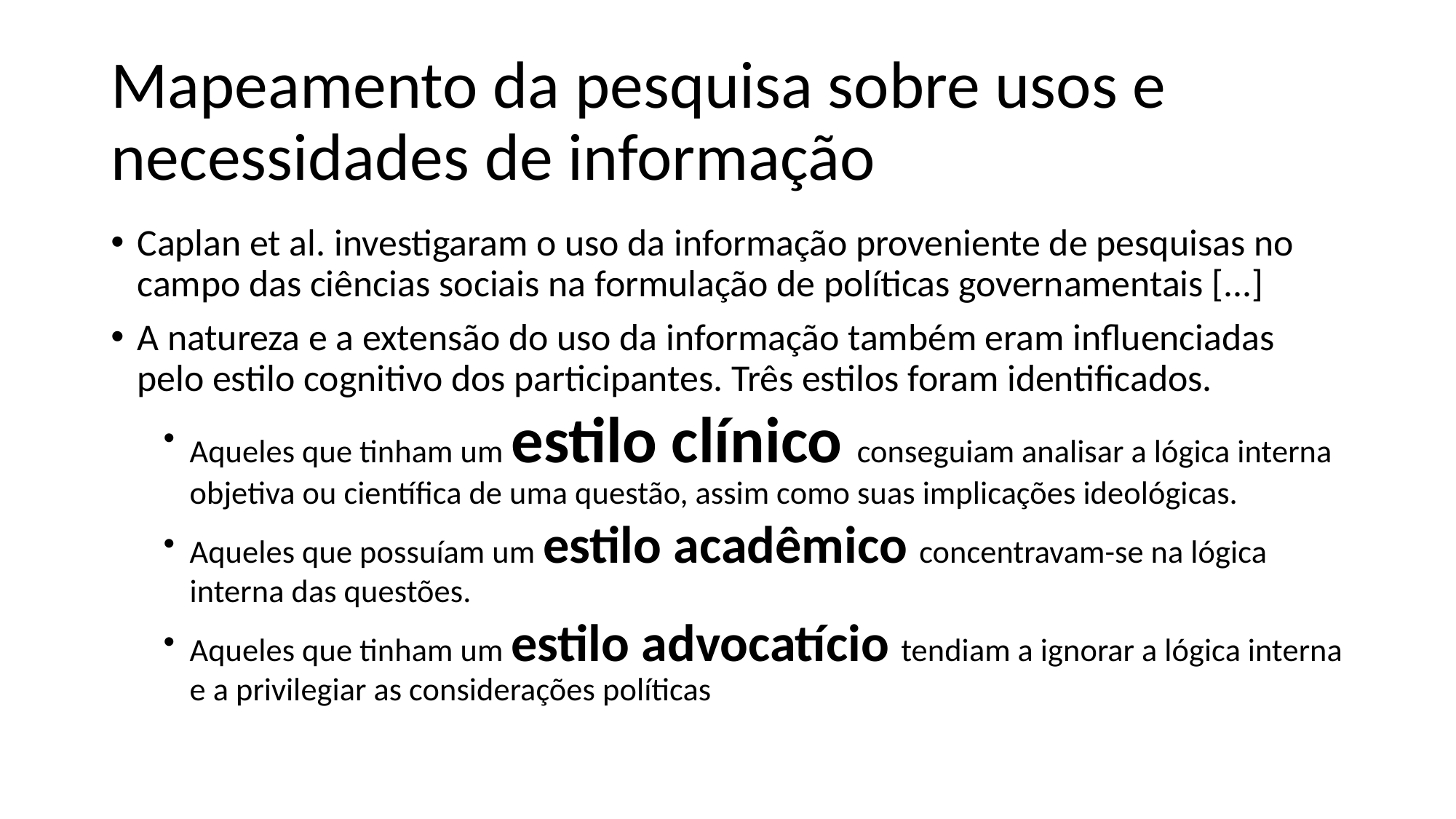

# Mapeamento da pesquisa sobre usos e necessidades de informação
Caplan et al. investigaram o uso da informação proveniente de pesquisas no campo das ciências sociais na formulação de políticas governamentais [...]
A natureza e a extensão do uso da informação também eram influenciadas pelo estilo cognitivo dos participantes. Três estilos foram identificados.
Aqueles que tinham um estilo clínico conseguiam analisar a lógica interna objetiva ou científica de uma questão, assim como suas implicações ideológicas.
Aqueles que possuíam um estilo acadêmico concentravam-se na lógica interna das questões.
Aqueles que tinham um estilo advocatício tendiam a ignorar a lógica interna e a privilegiar as considerações políticas